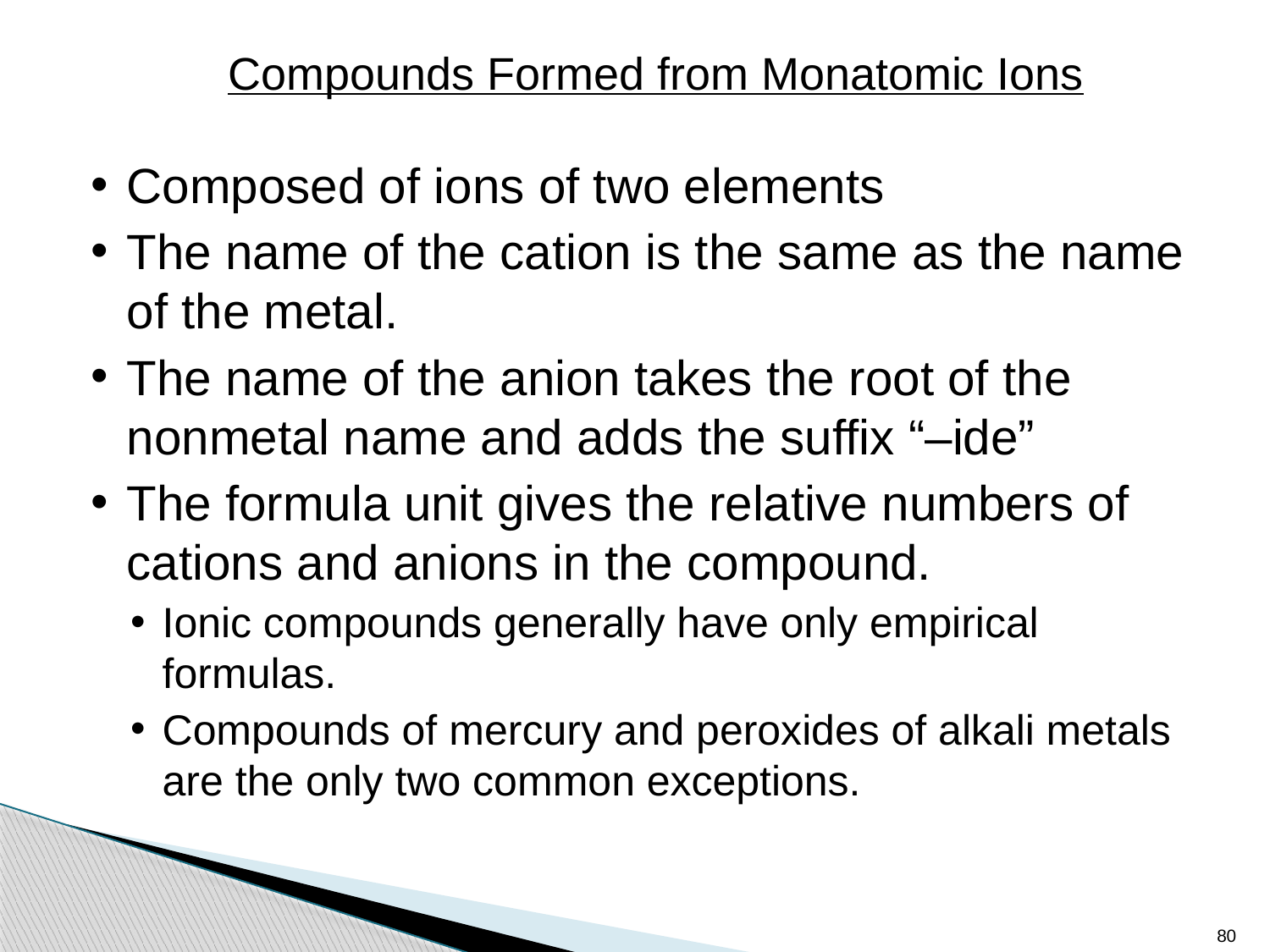

# Compounds Formed from Monatomic Ions
Composed of ions of two elements
The name of the cation is the same as the name of the metal.
The name of the anion takes the root of the nonmetal name and adds the suffix “–ide”
The formula unit gives the relative numbers of cations and anions in the compound.
Ionic compounds generally have only empirical formulas.
Compounds of mercury and peroxides of alkali metals are the only two common exceptions.
80